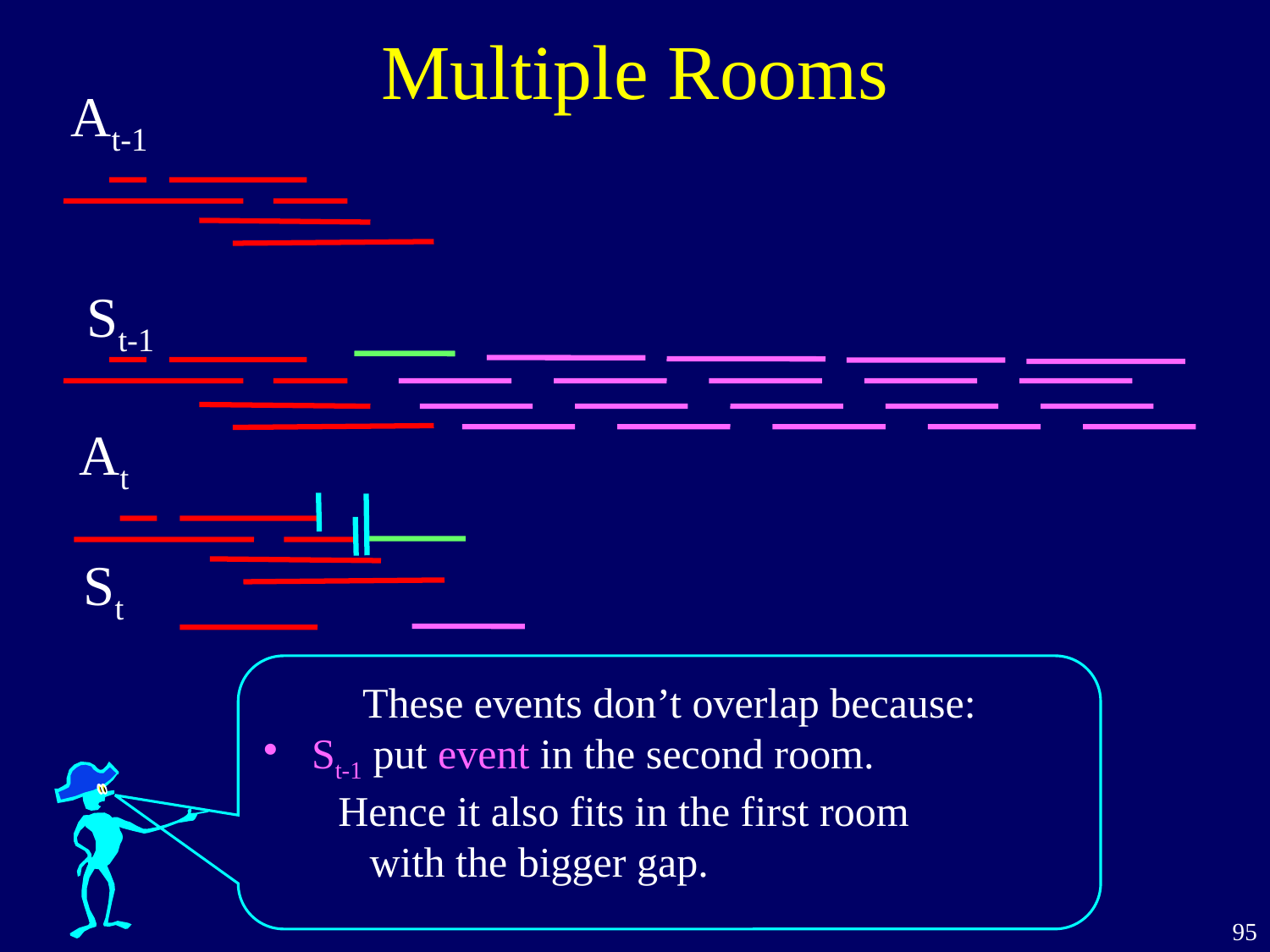

# Multiple Rooms
At-1

St-1

At

St

These events don’t overlap because:
St-1 put event in the second room.
       Hence it also fits in the first room
          with the bigger gap.